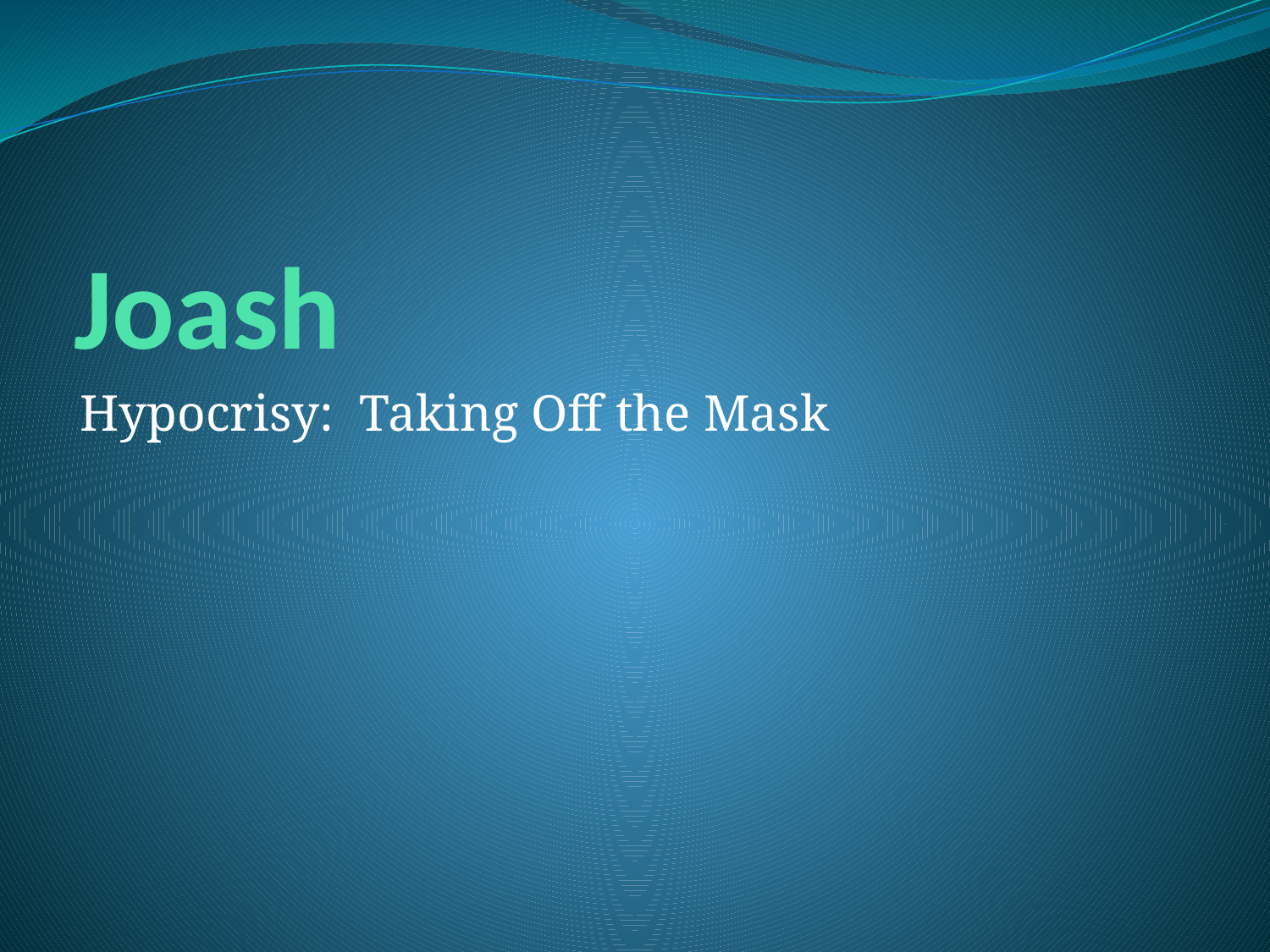

# Joash
Hypocrisy:  Taking Off the Mask